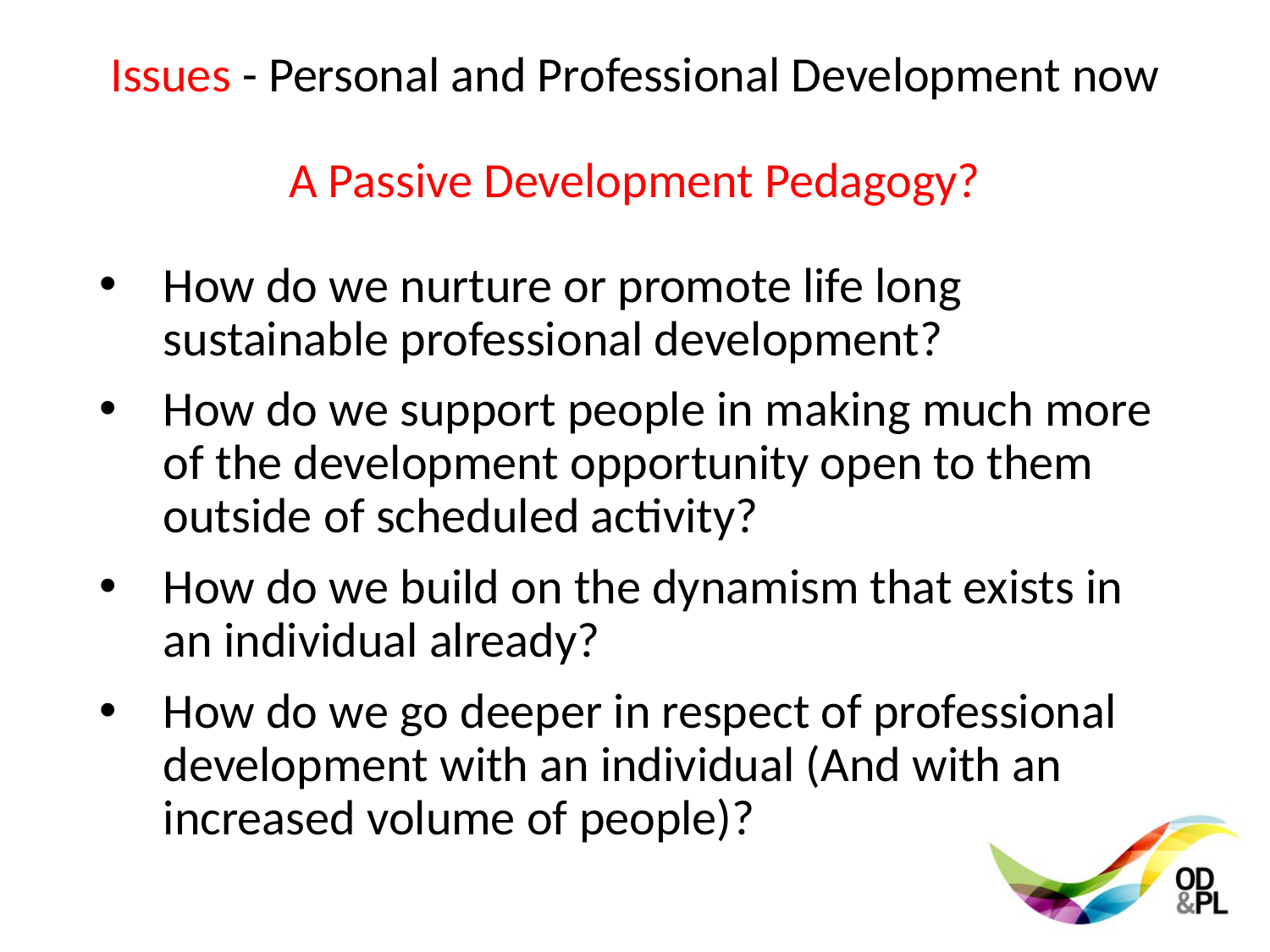

Issues - Personal and Professional Development now
A Passive Development Pedagogy?
How do we nurture or promote life long sustainable professional development?
How do we support people in making much more of the development opportunity open to them outside of scheduled activity?
How do we build on the dynamism that exists in an individual already?
How do we go deeper in respect of professional development with an individual (And with an increased volume of people)?